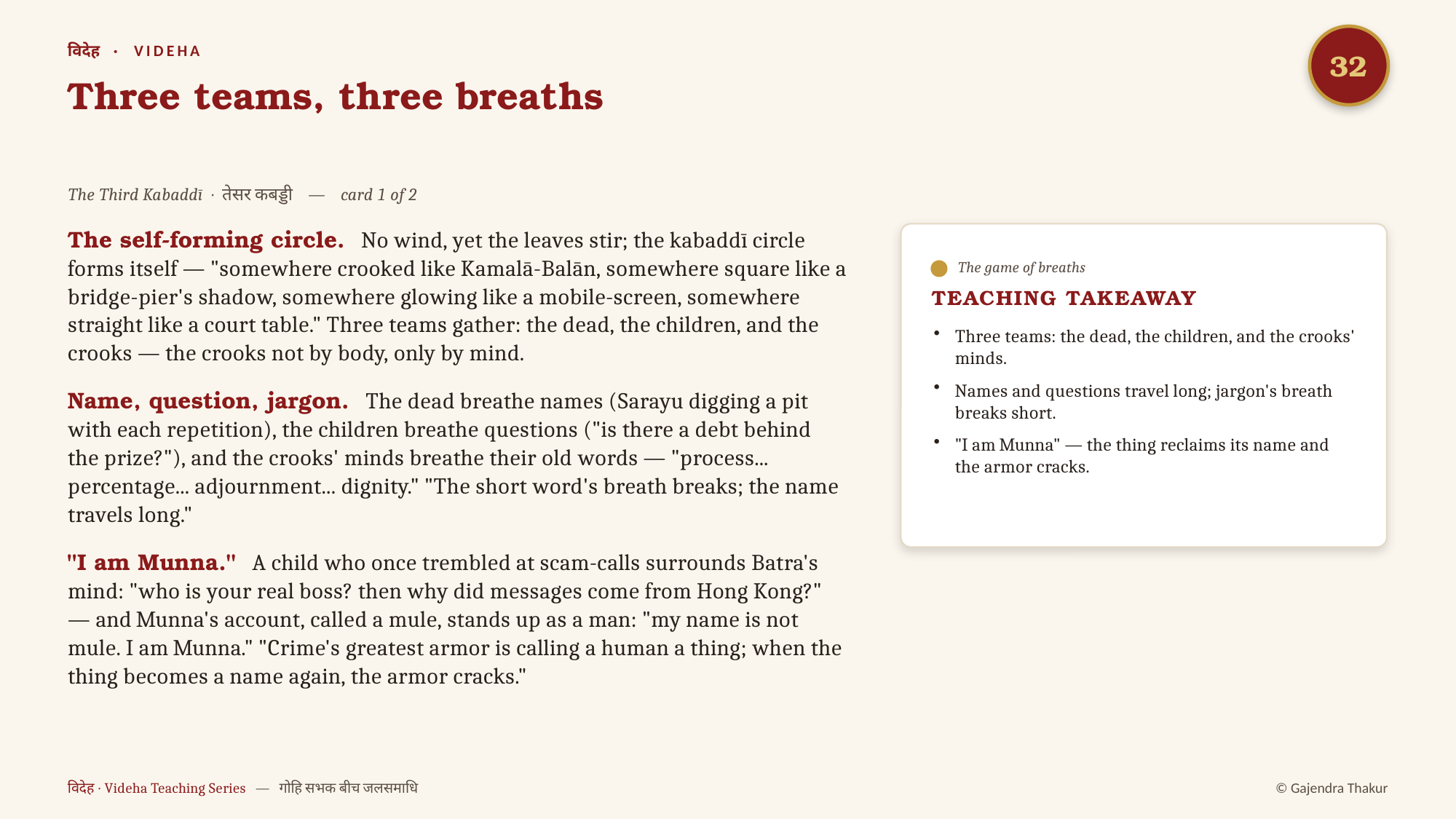

32
विदेह  ·  VIDEHA
Three teams, three breaths
The Third Kabaddī  ·  तेसर कबड्डी    —    card 1 of 2
The self-forming circle.  No wind, yet the leaves stir; the kabaddī circle forms itself — "somewhere crooked like Kamalā-Balān, somewhere square like a bridge-pier's shadow, somewhere glowing like a mobile-screen, somewhere straight like a court table." Three teams gather: the dead, the children, and the crooks — the crooks not by body, only by mind.
Name, question, jargon.  The dead breathe names (Sarayu digging a pit with each repetition), the children breathe questions ("is there a debt behind the prize?"), and the crooks' minds breathe their old words — "process... percentage... adjournment... dignity." "The short word's breath breaks; the name travels long."
"I am Munna."  A child who once trembled at scam-calls surrounds Batra's mind: "who is your real boss? then why did messages come from Hong Kong?" — and Munna's account, called a mule, stands up as a man: "my name is not mule. I am Munna." "Crime's greatest armor is calling a human a thing; when the thing becomes a name again, the armor cracks."

The game of breaths

TEACHING TAKEAWAY
Three teams: the dead, the children, and the crooks' minds.
Names and questions travel long; jargon's breath breaks short.
"I am Munna" — the thing reclaims its name and the armor cracks.
विदेह · Videha Teaching Series   —   गोहि सभक बीच जलसमाधि
© Gajendra Thakur